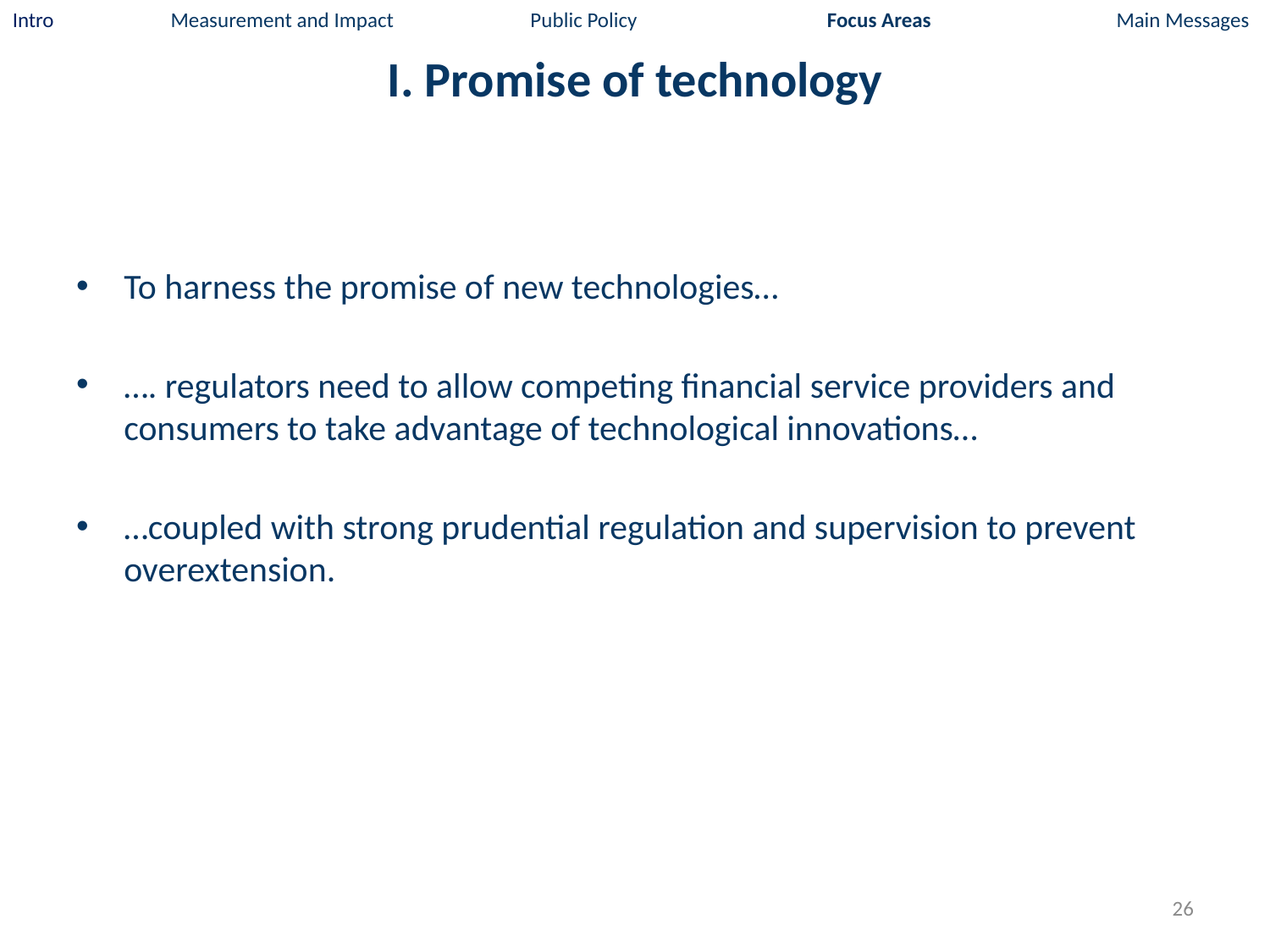

Intro                        Measurement and Impact                            Public Policy                                       Focus Areas                                      Main Messages
# I. Promise of technology

To harness the promise of new technologies…

…. regulators need to allow competing financial service providers and consumers to take advantage of technological innovations…

…coupled with strong prudential regulation and supervision to prevent overextension.

26